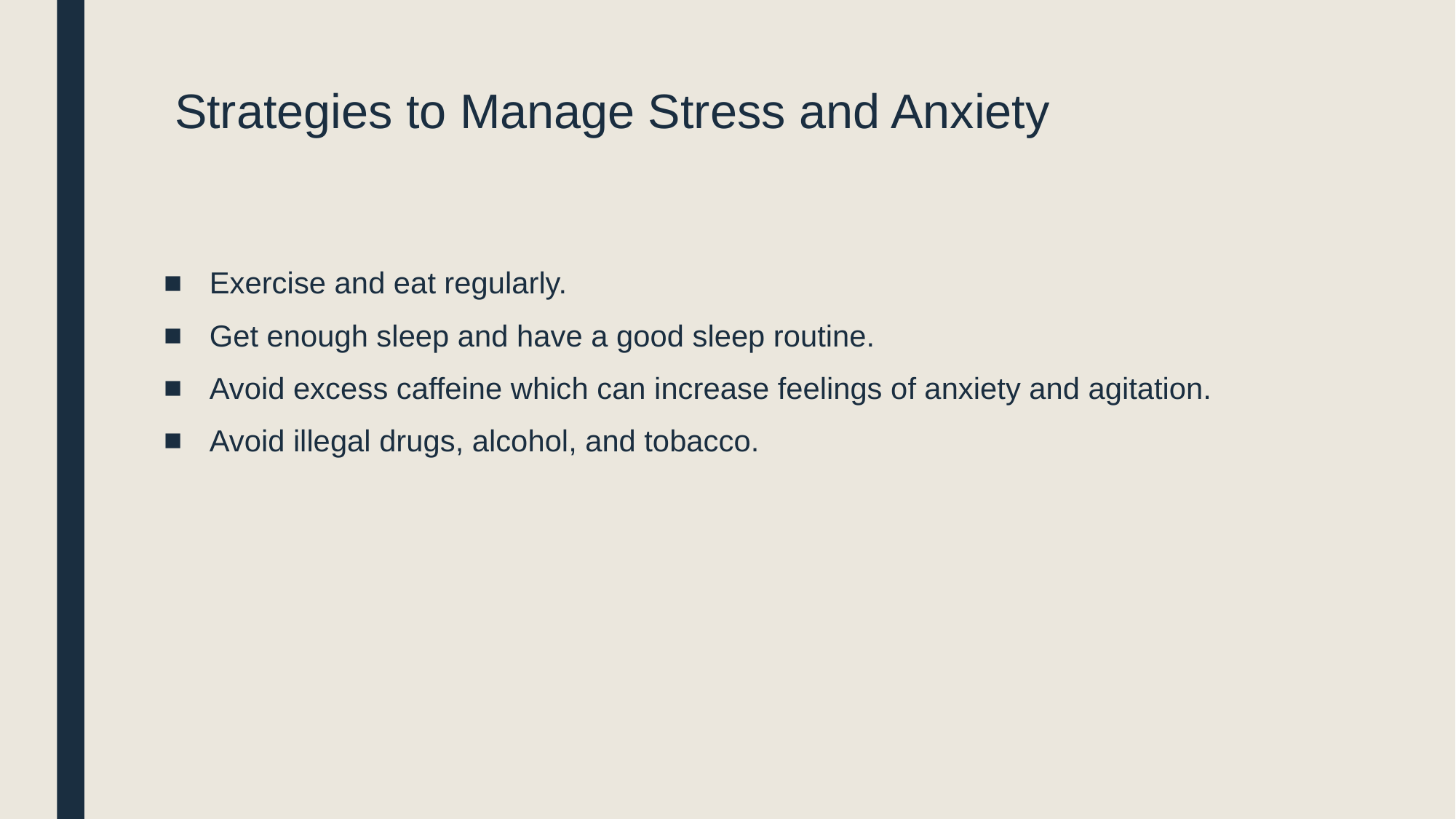

# Strategies to Manage Stress and Anxiety

Exercise and eat regularly.
Get enough sleep and have a good sleep routine.
Avoid excess caffeine which can increase feelings of anxiety and agitation.
Avoid illegal drugs, alcohol, and tobacco.